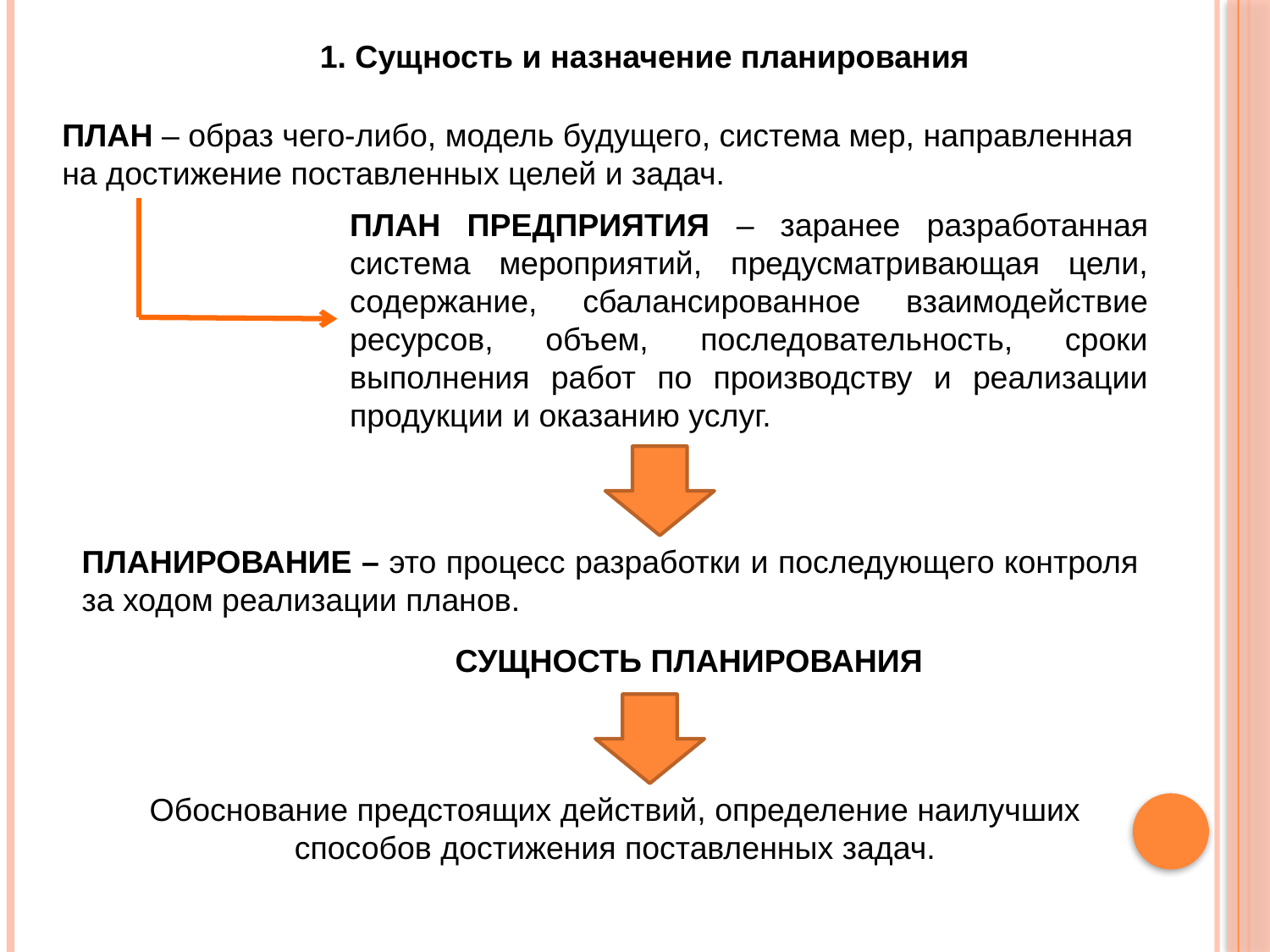

1. Сущность и назначение планирования

ПЛАН – образ чего-либо, модель будущего, система мер, направленная
на достижение поставленных целей и задач.

ПЛАН ПРЕДПРИЯТИЯ – заранее разработанная система мероприятий, предусматривающая цели, содержание, сбалансированное взаимодействие ресурсов, объем, последовательность, сроки выполнения работ по производству и реализации продукции и оказанию услуг.

ПЛАНИРОВАНИЕ – это процесс разработки и последующего контроля  за ходом реализации планов.
СУЩНОСТЬ ПЛАНИРОВАНИЯ

Обоснование предстоящих действий, определение наилучших способов достижения поставленных задач.